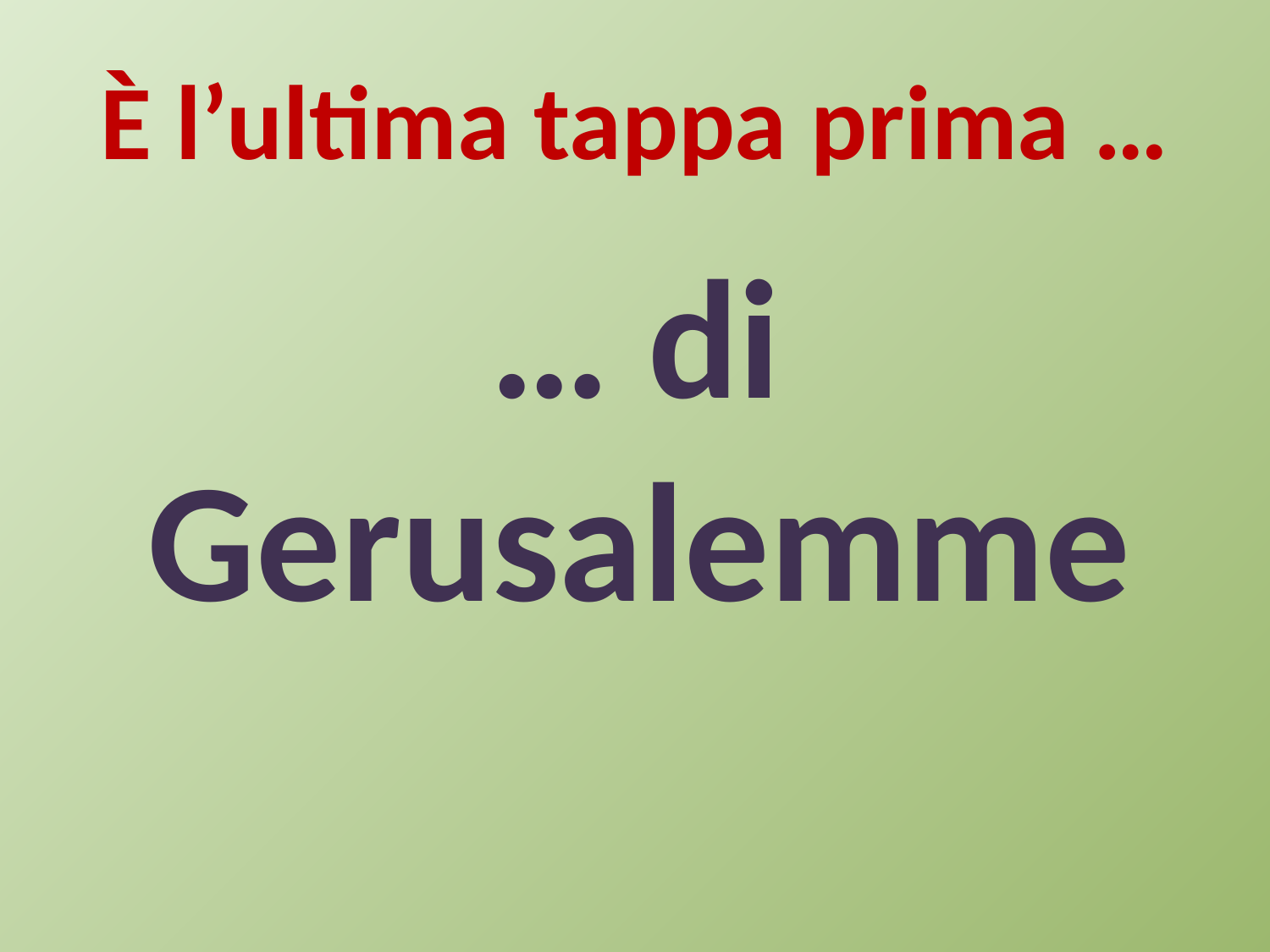

# È l’ultima tappa prima …
… di Gerusalemme